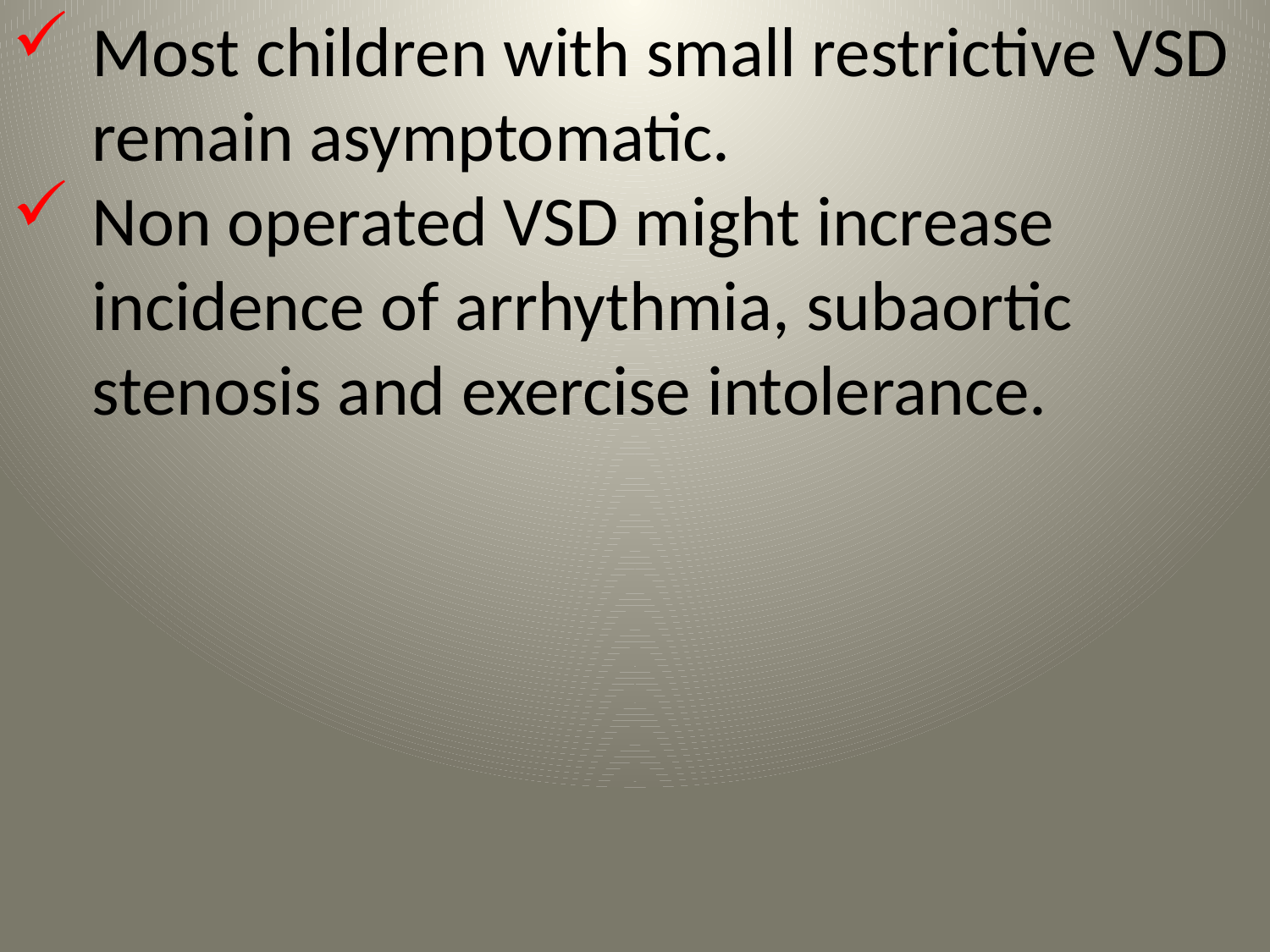

Most children with small restrictive VSD remain asymptomatic.
Non operated VSD might increase incidence of arrhythmia, subaortic stenosis and exercise intolerance.